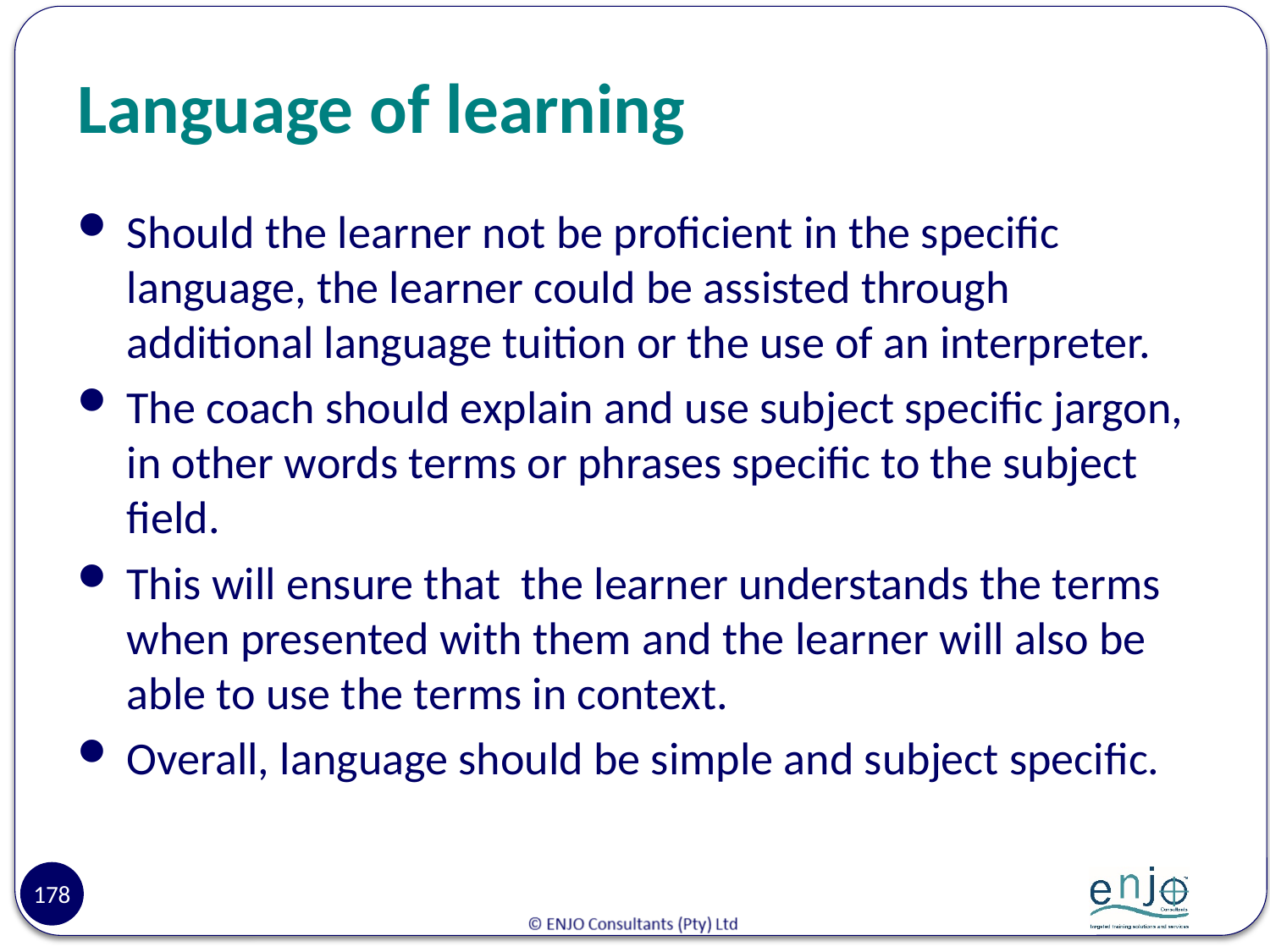

# Language of learning
Should the learner not be proficient in the specific language, the learner could be assisted through additional language tuition or the use of an interpreter.
The coach should explain and use subject specific jargon, in other words terms or phrases specific to the subject field.
This will ensure that  the learner understands the terms when presented with them and the learner will also be able to use the terms in context.
Overall, language should be simple and subject specific.

178